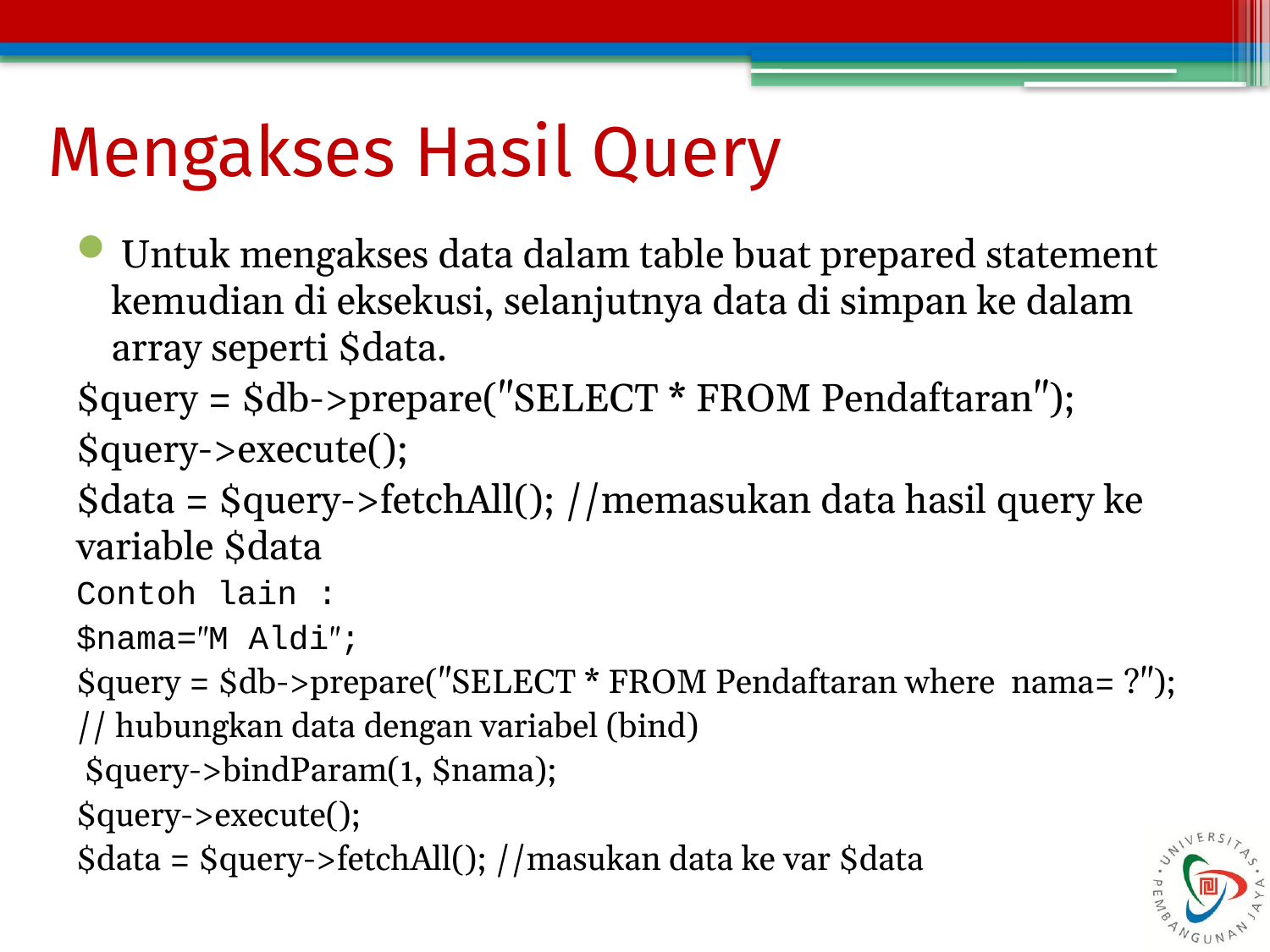

# Mengakses Hasil Query
 Untuk mengakses data dalam table buat prepared statement kemudian di eksekusi, selanjutnya data di simpan ke dalam array seperti $data.
$query = $db->prepare("SELECT * FROM Pendaftaran");
$query->execute();
$data = $query->fetchAll(); //memasukan data hasil query ke variable $data
Contoh lain :
$nama="M Aldi";
$query = $db->prepare("SELECT * FROM Pendaftaran where  nama= ?");
// hubungkan data dengan variabel (bind)
 $query->bindParam(1, $nama);
$query->execute();
$data = $query->fetchAll(); //masukan data ke var $data